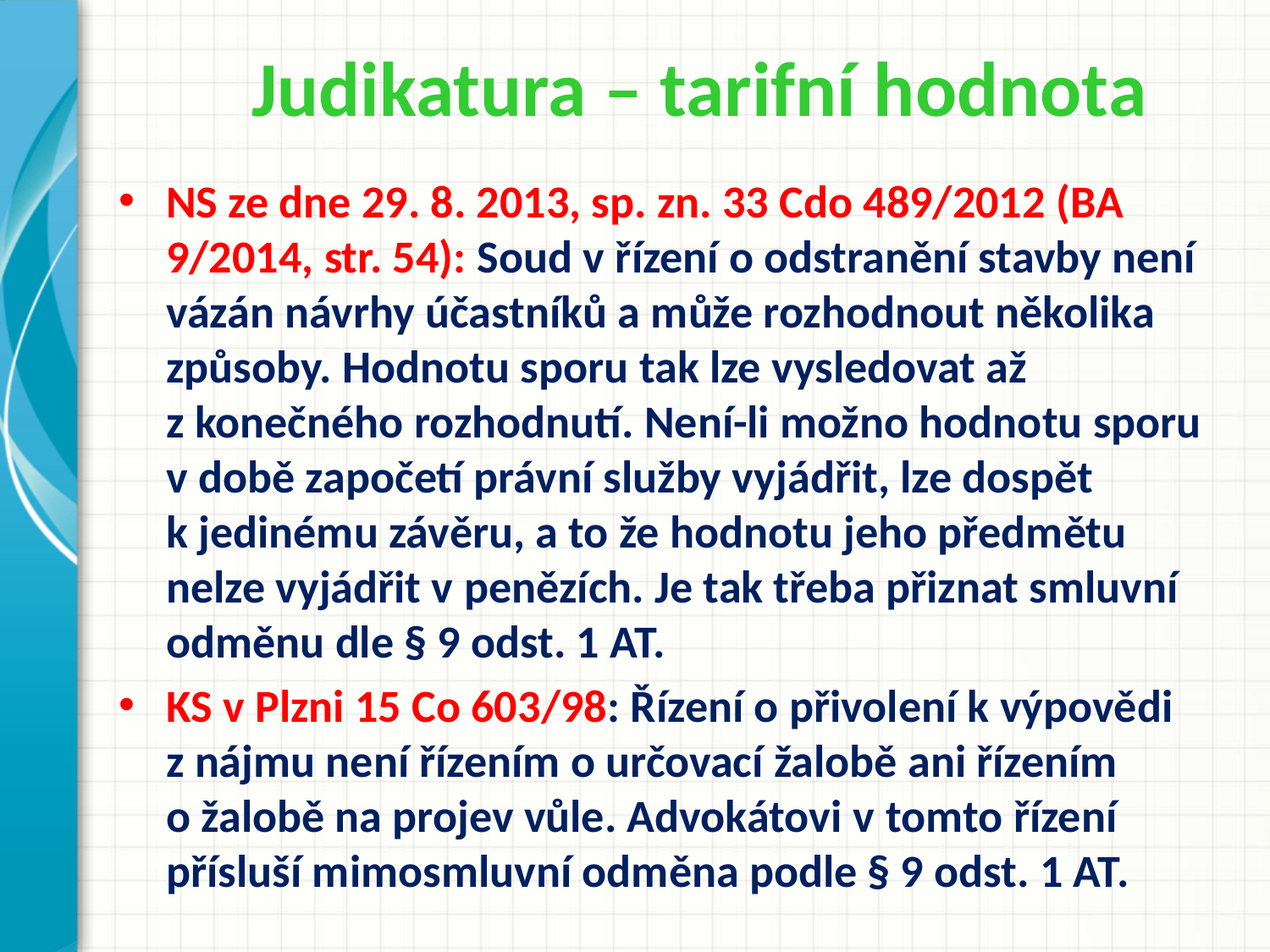

# Judikatura – tarifní hodnota
NS ze dne 29. 8. 2013, sp. zn. 33 Cdo 489/2012 (BA 9/2014, str. 54): Soud v řízení o odstranění stavby není vázán návrhy účastníků a může rozhodnout několika způsoby. Hodnotu sporu tak lze vysledovat až z konečného rozhodnutí. Není-li možno hodnotu sporu v době započetí právní služby vyjádřit, lze dospět k jedinému závěru, a to že hodnotu jeho předmětu nelze vyjádřit v penězích. Je tak třeba přiznat smluvní odměnu dle § 9 odst. 1 AT.
KS v Plzni 15 Co 603/98: Řízení o přivolení k výpovědi z nájmu není řízením o určovací žalobě ani řízením       o žalobě na projev vůle. Advokátovi v tomto řízení přísluší mimosmluvní odměna podle § 9 odst. 1 AT.